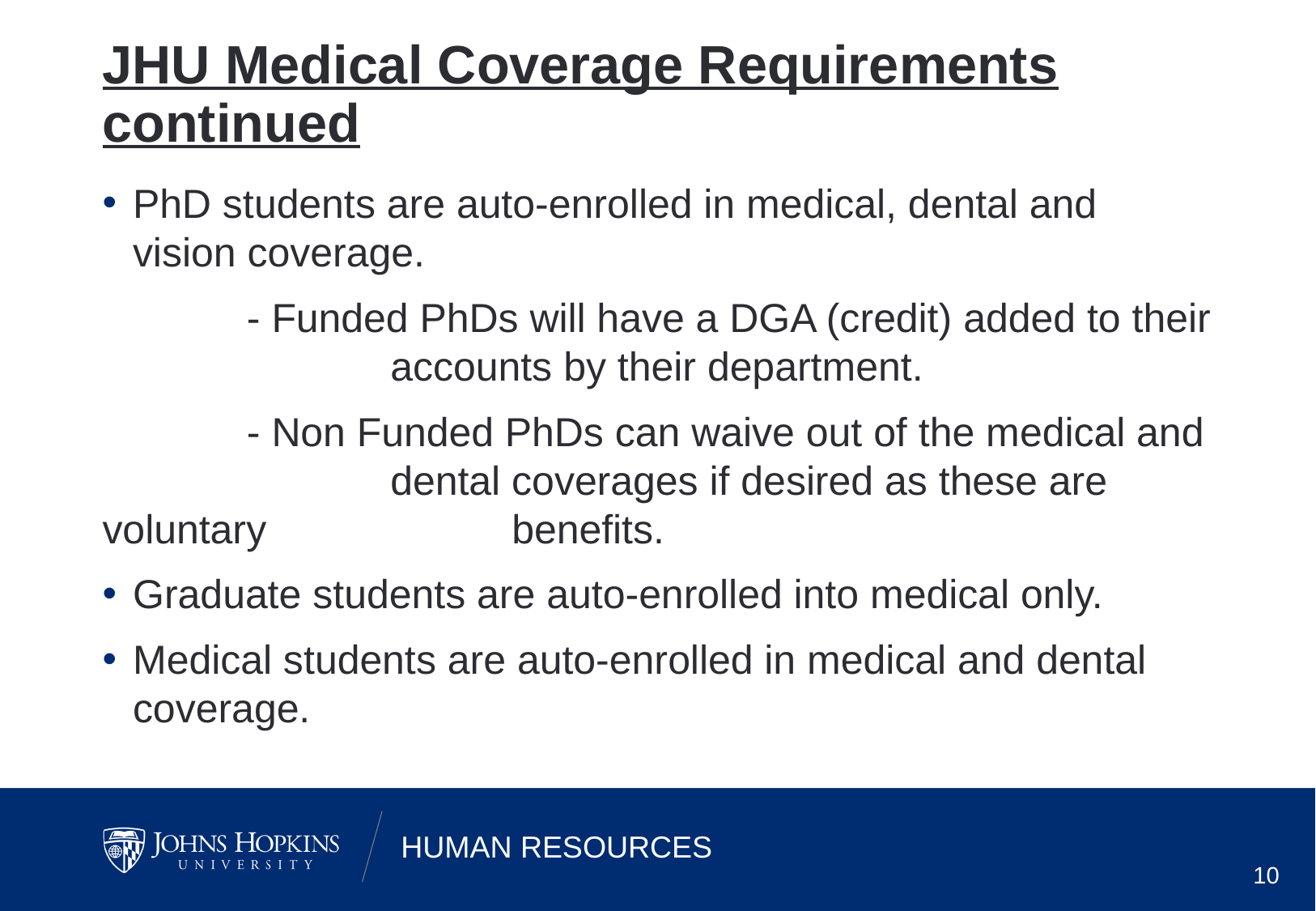

# JHU Medical Coverage Requirements continued
PhD students are auto-enrolled in medical, dental and vision coverage.
	  - Funded PhDs will have a DGA (credit) added to their                  	    accounts by their department.
	  - Non Funded PhDs can waive out of the medical and 	   	    dental coverages if desired as these are voluntary 	  	    benefits.
Graduate students are auto-enrolled into medical only.
Medical students are auto-enrolled in medical and dental coverage.

10